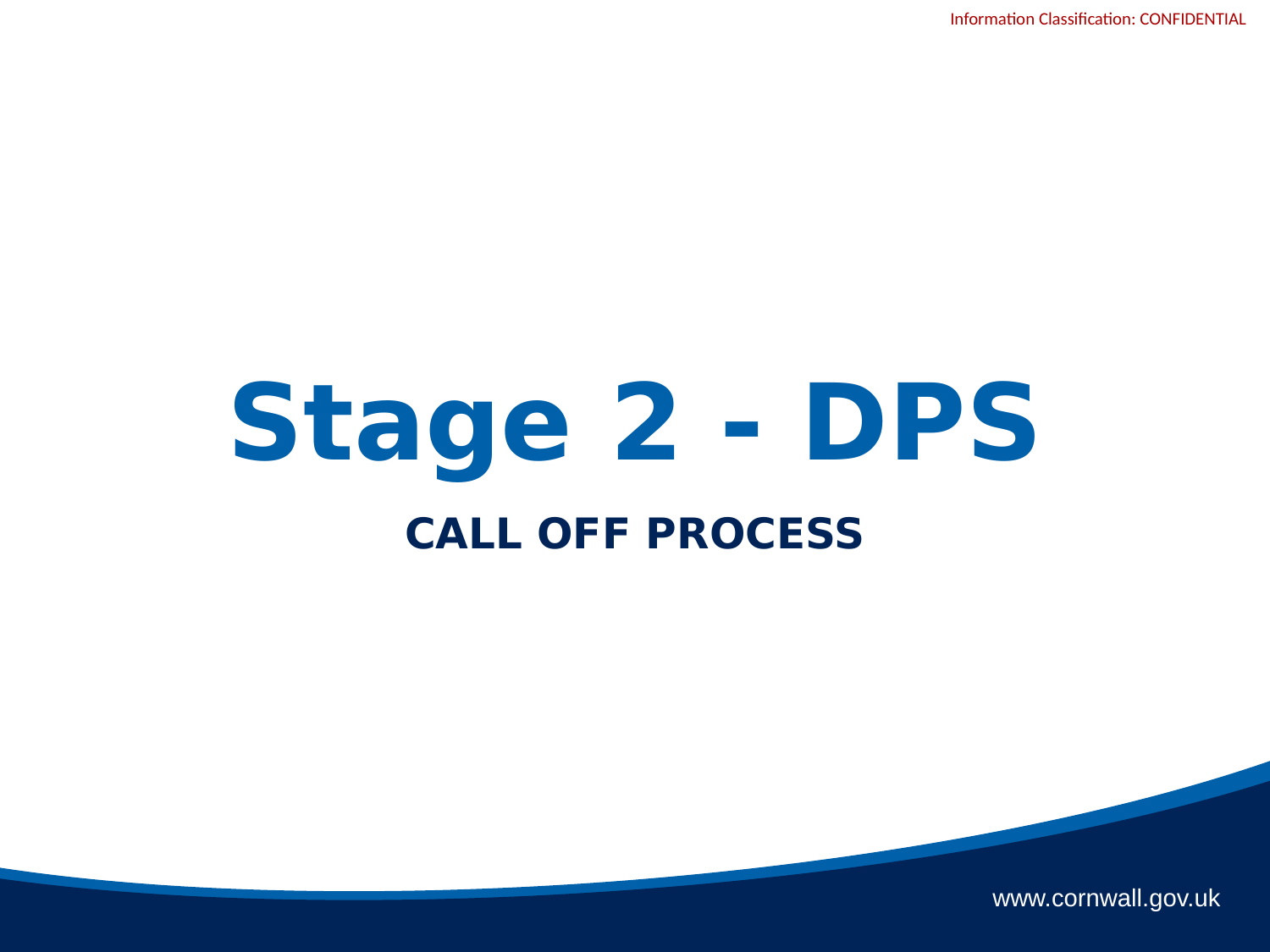

# Stage 2 - DPS
CALL OFF PROCESS